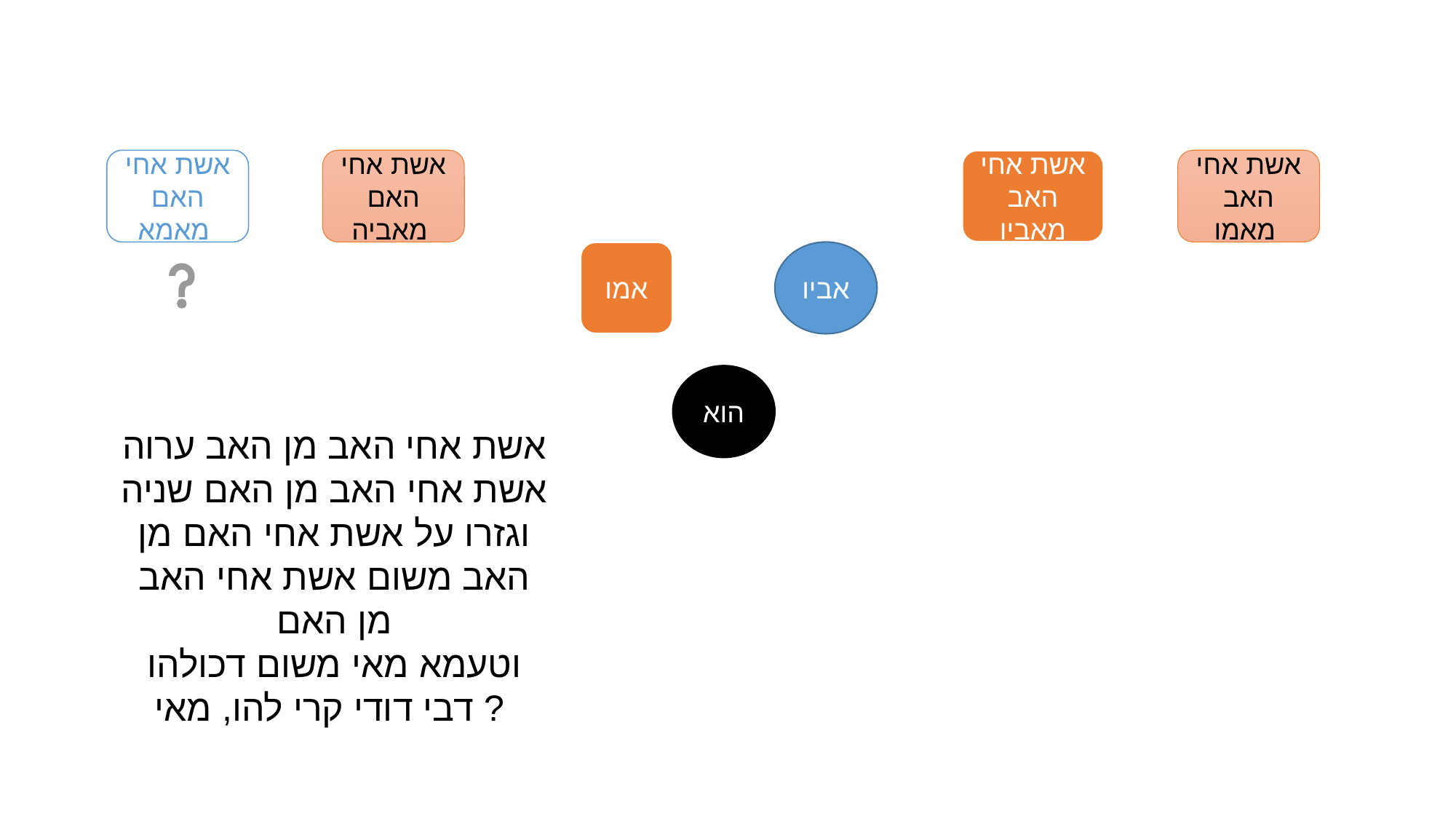

אשת אחי האב מאביו
אשת אחי האב מאמו
אשת אחי האם מאמא
אשת אחי האם מאביה
אמו
אביו

הוא
אשת אחי האב מן האב ערוה
אשת אחי האב מן האם שניה
וגזרו על אשת אחי האם מן האב משום אשת אחי האב מן האם
וטעמא מאי משום דכולהו דבי דודי קרי להו, מאי ?